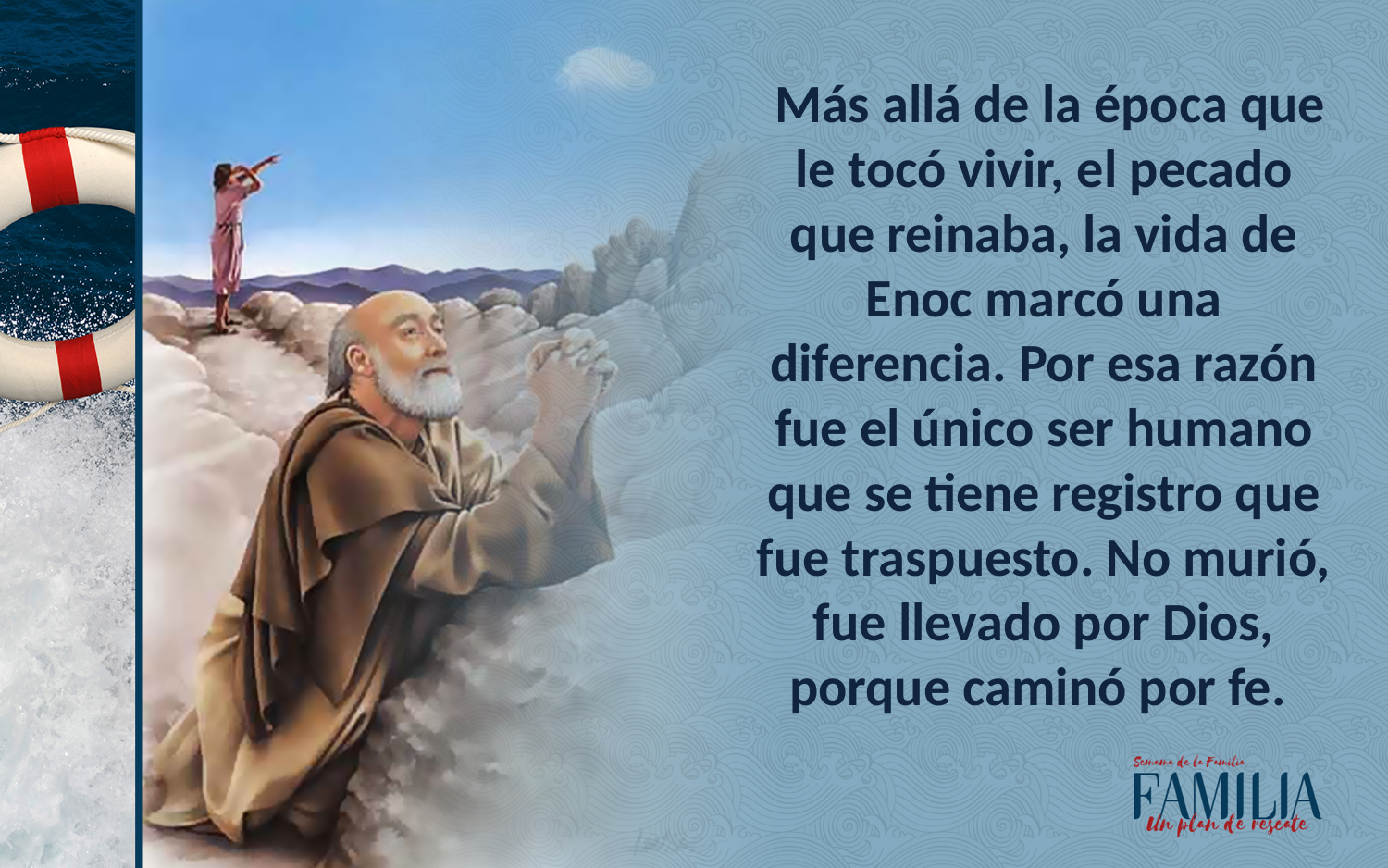

Más allá de la época que le tocó vivir, el pecado que reinaba, la vida de Enoc marcó una diferencia. Por esa razón fue el único ser humano que se tiene registro que fue traspuesto. No murió, fue llevado por Dios, porque caminó por fe.